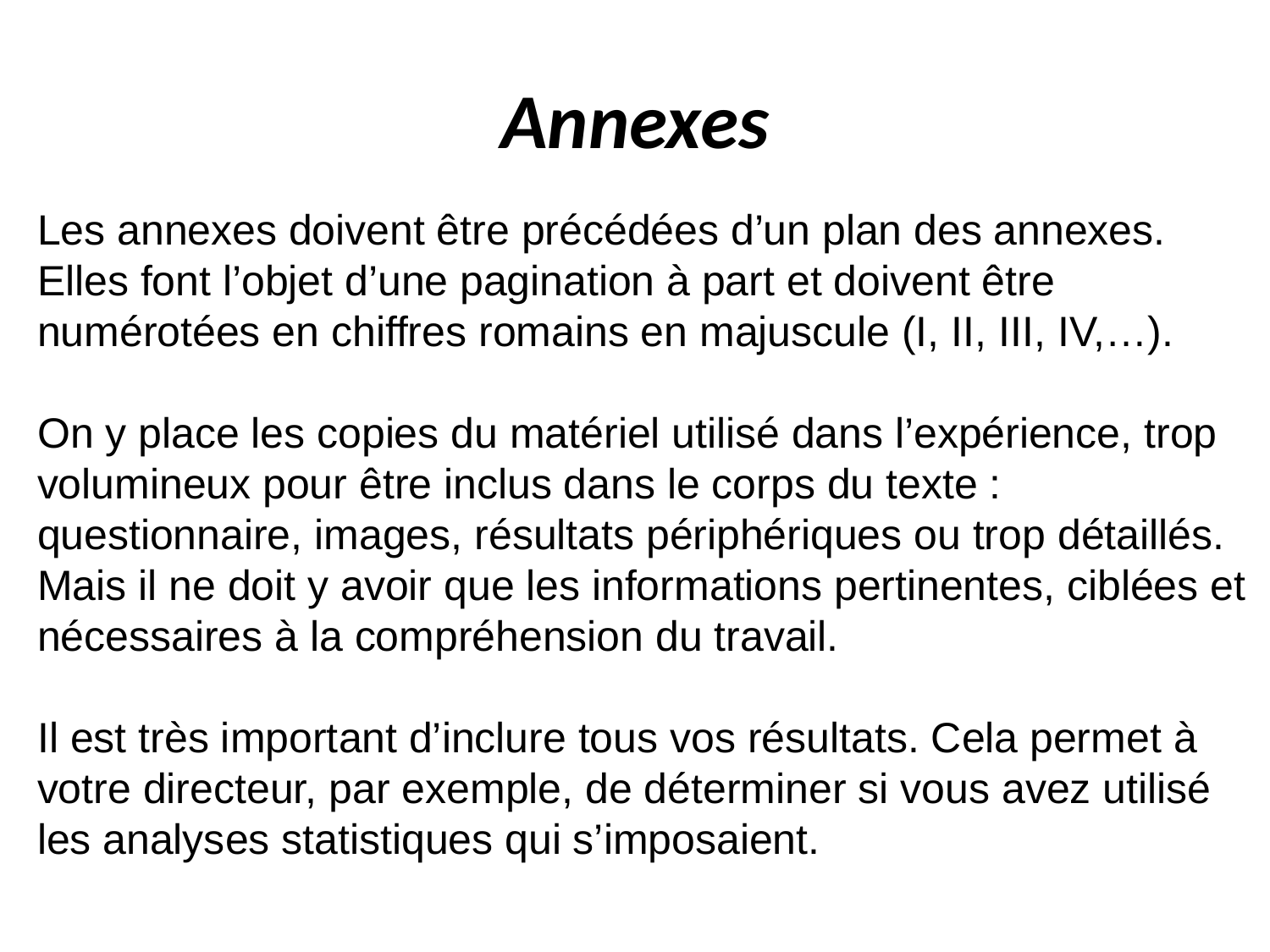

# Annexes
Les annexes doivent être précédées d’un plan des annexes. Elles font l’objet d’une pagination à part et doivent être numérotées en chiffres romains en majuscule (I, II, III, IV,…).

On y place les copies du matériel utilisé dans l’expérience, trop volumineux pour être inclus dans le corps du texte : questionnaire, images, résultats périphériques ou trop détaillés. Mais il ne doit y avoir que les informations pertinentes, ciblées et nécessaires à la compréhension du travail.

Il est très important d’inclure tous vos résultats. Cela permet à votre directeur, par exemple, de déterminer si vous avez utilisé les analyses statistiques qui s’imposaient.